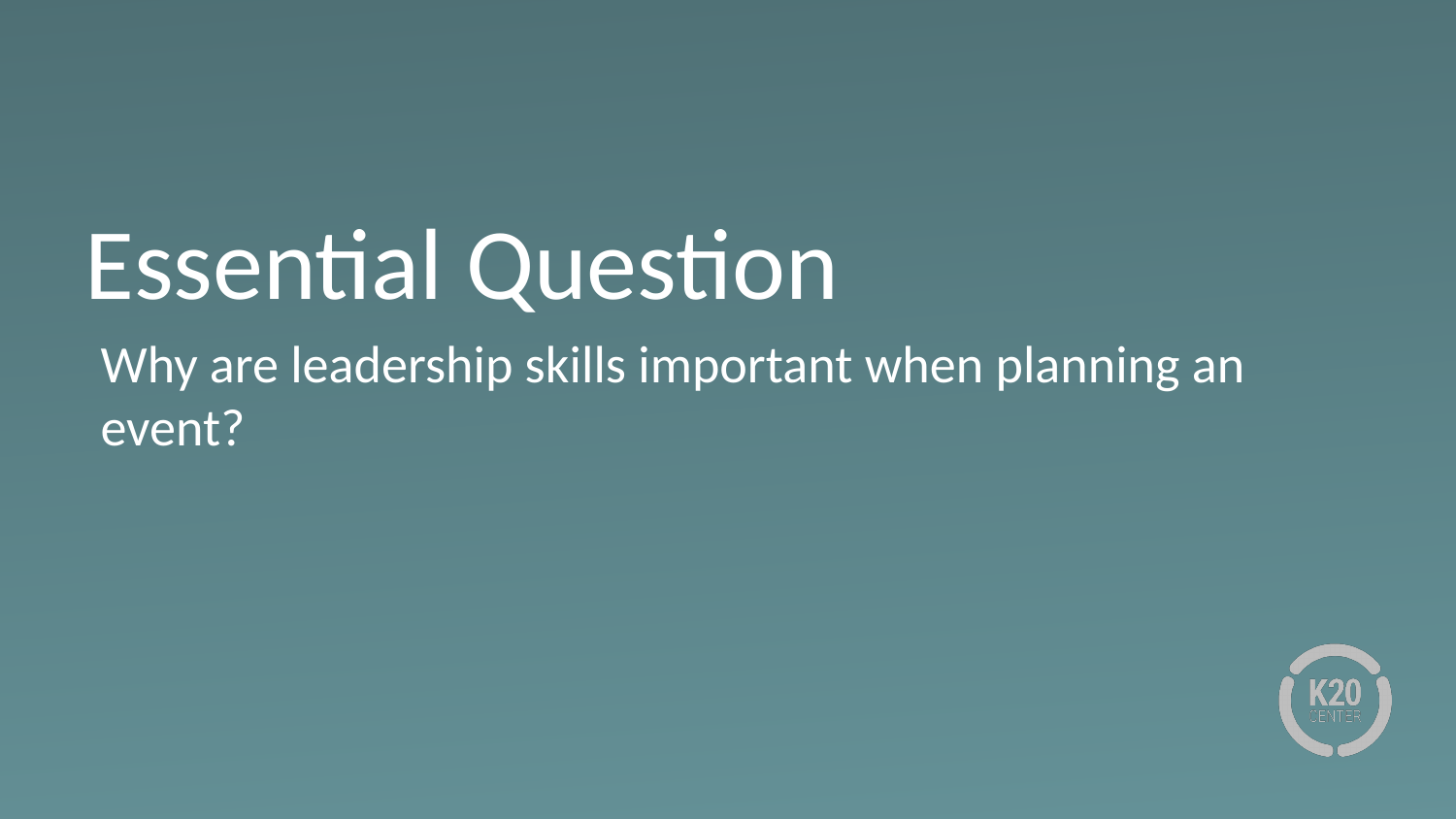

# Essential Question
Why are leadership skills important when planning an event?